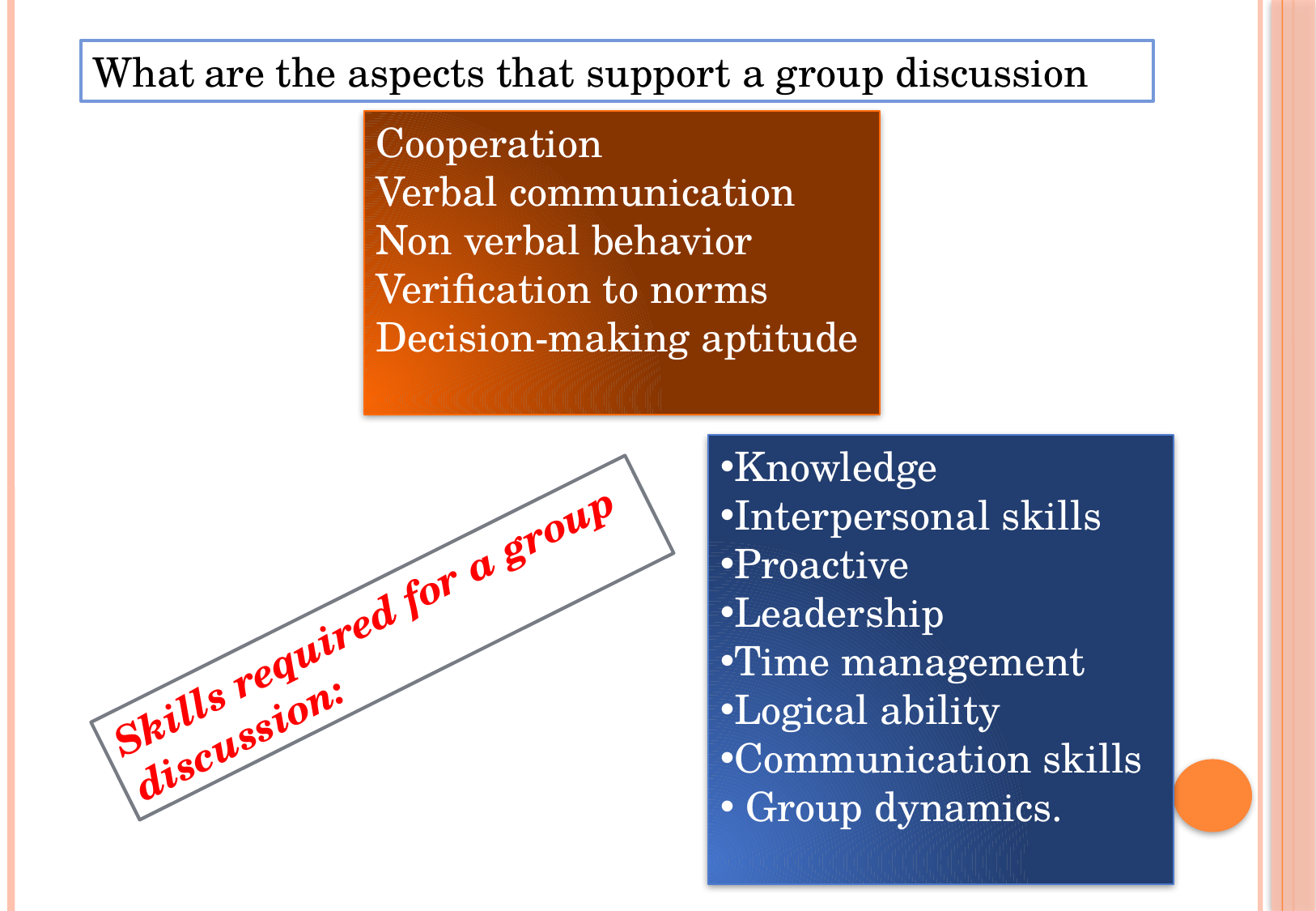

What are the aspects that support a group discussion
Cooperation
Verbal communication
Non verbal behavior
Verification to norms
Decision-making aptitude

Knowledge
Interpersonal skills
Proactive
Leadership
Time management
Logical ability
Communication skills
 Group dynamics.

Skills required for a group discussion: